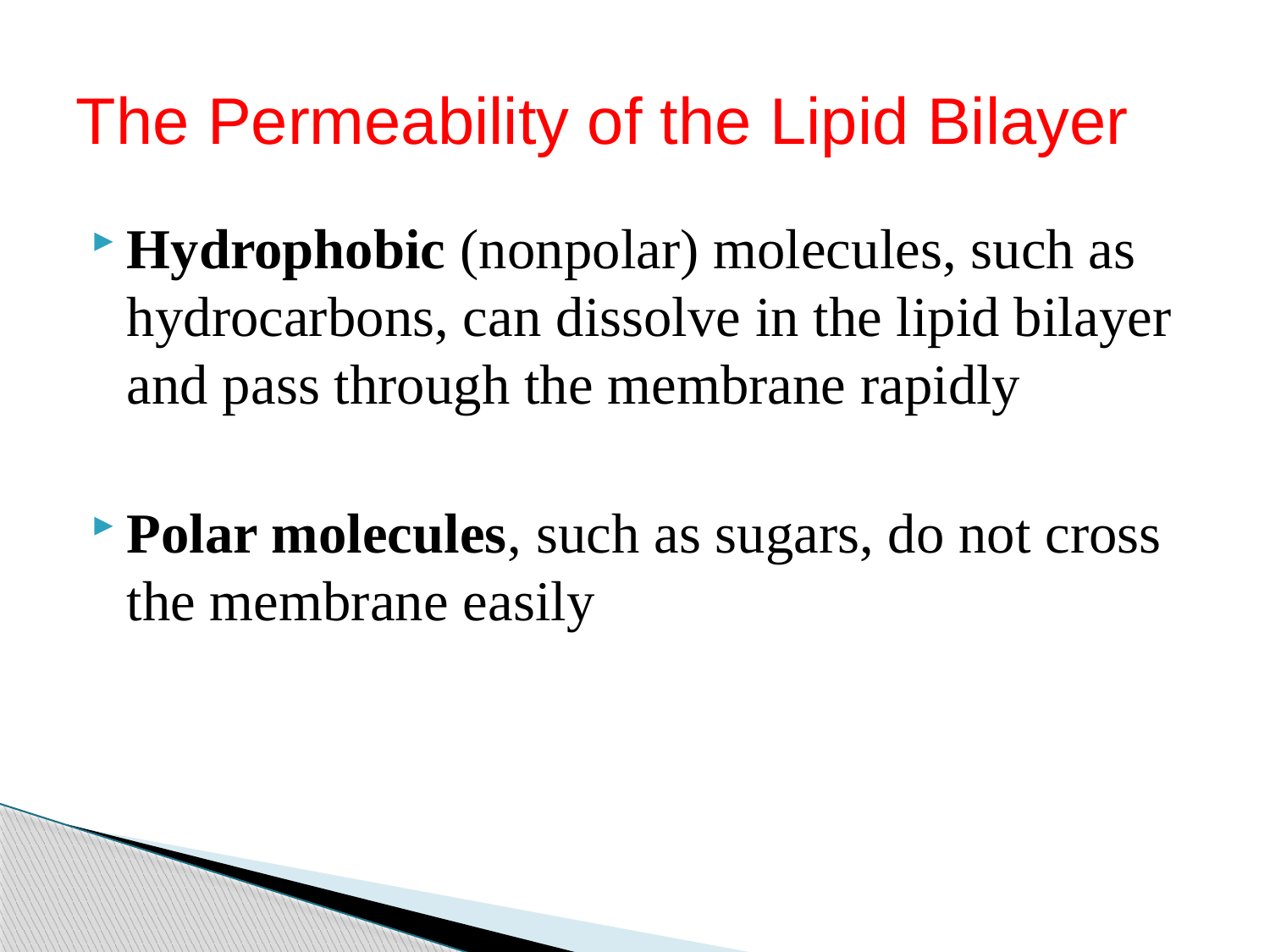

# The Permeability of the Lipid Bilayer
Hydrophobic (nonpolar) molecules, such as hydrocarbons, can dissolve in the lipid bilayer and pass through the membrane rapidly

Polar molecules, such as sugars, do not cross the membrane easily